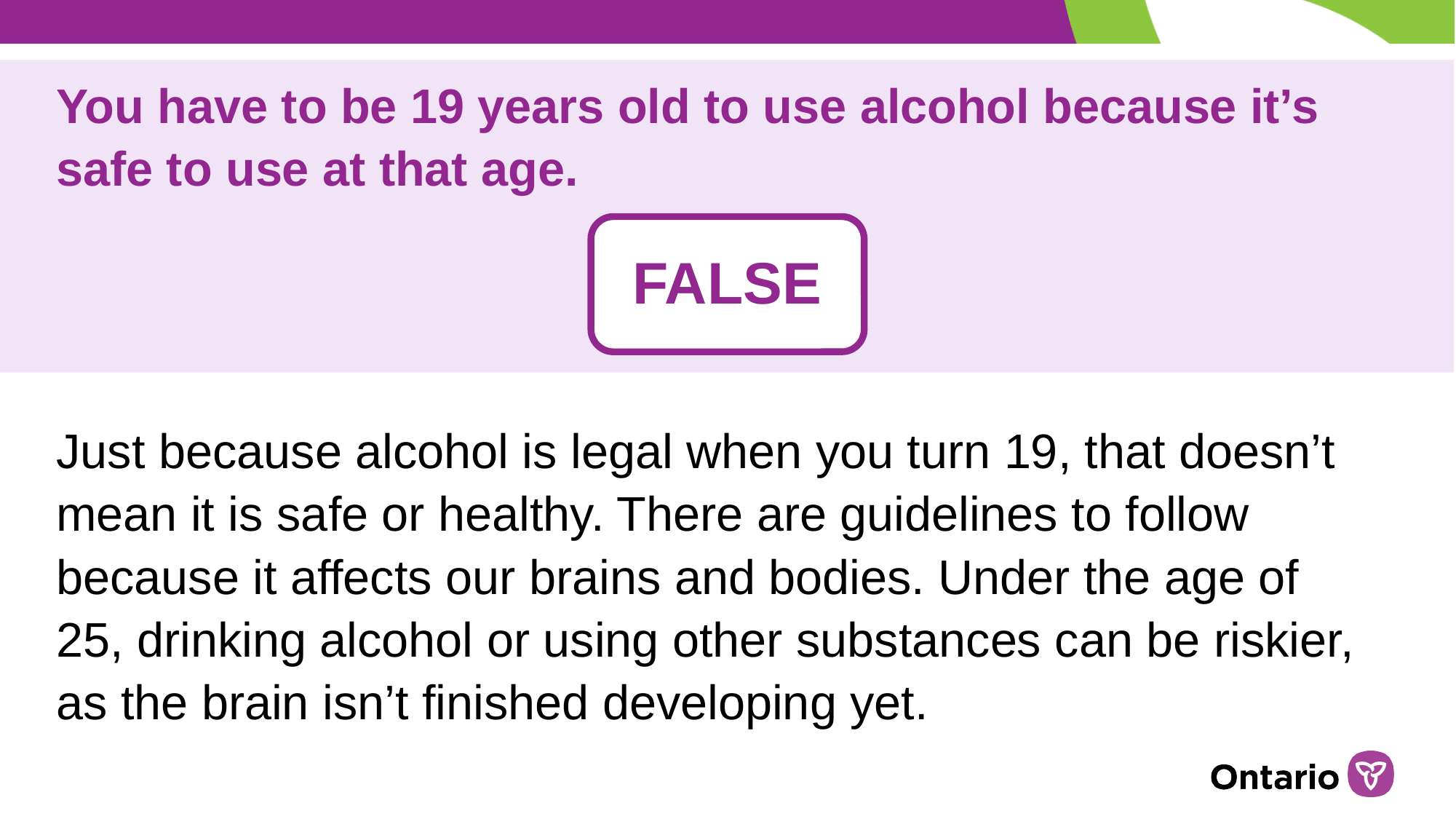

Just because alcohol is legal when you turn 19, that doesn’t mean it is safe or healthy. There are guidelines to follow because it affects our brains and bodies. Under the age of 25, drinking alcohol or using other substances can be riskier, as the brain isn’t finished developing yet.
# You have to be 19 years old to use alcohol because it’s safe to use at that age.

FALSE
Just because alcohol is legal when you turn 19, that doesn’t mean it is safe or healthy. There are guidelines to follow because it affects our brains and bodies. Under the age of 25, drinking alcohol or using other substances can be riskier, as the brain isn’t finished developing yet.